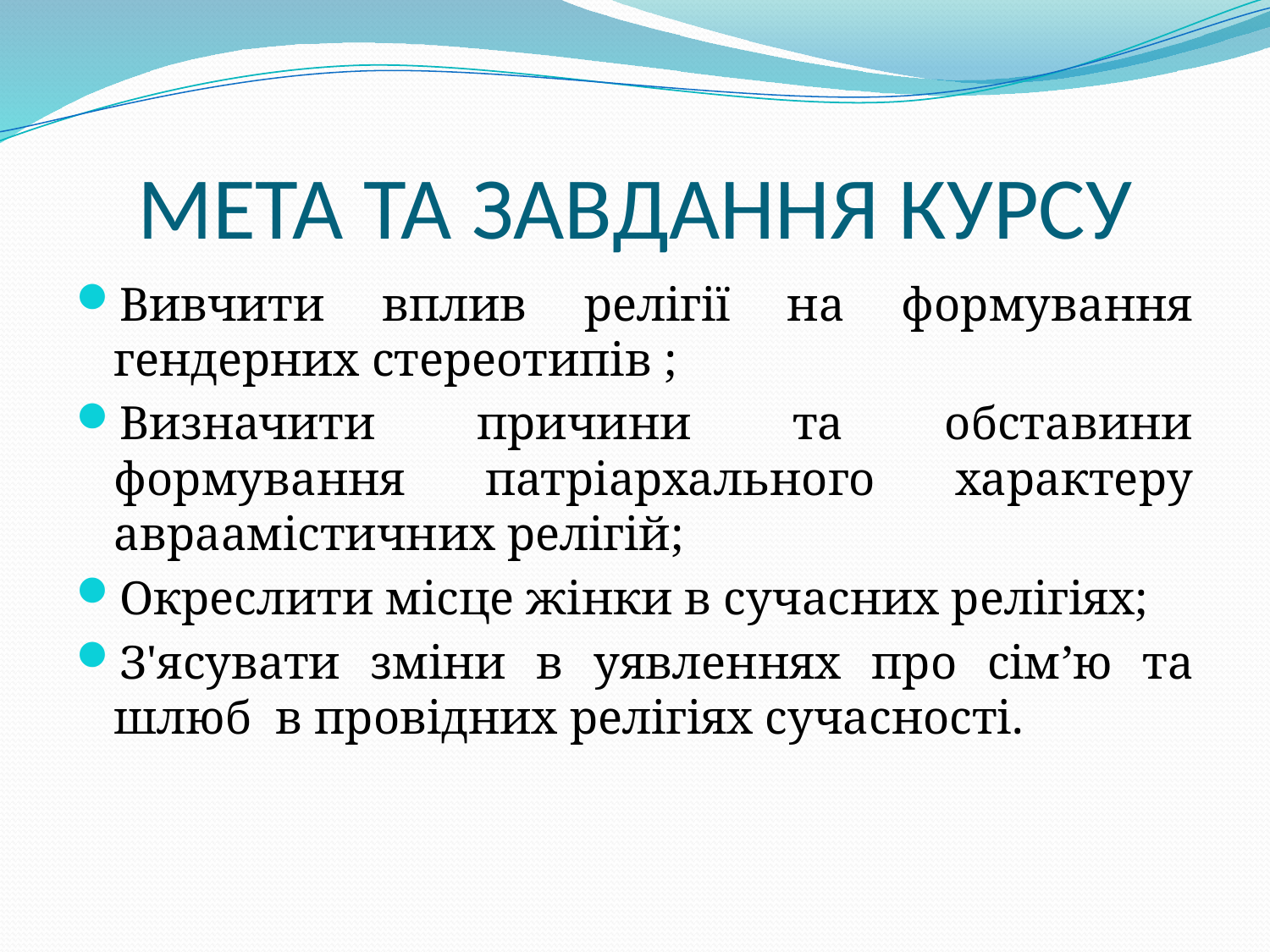

# МЕТА ТА ЗАВДАННЯ КУРСУ
Вивчити вплив релігії на формування гендерних стереотипів ;
Визначити причини та обставини формування патріархального характеру авраамістичних релігій;
Окреслити місце жінки в сучасних релігіях;
З'ясувати зміни в уявленнях про сім’ю та шлюб  в провідних релігіях сучасності.